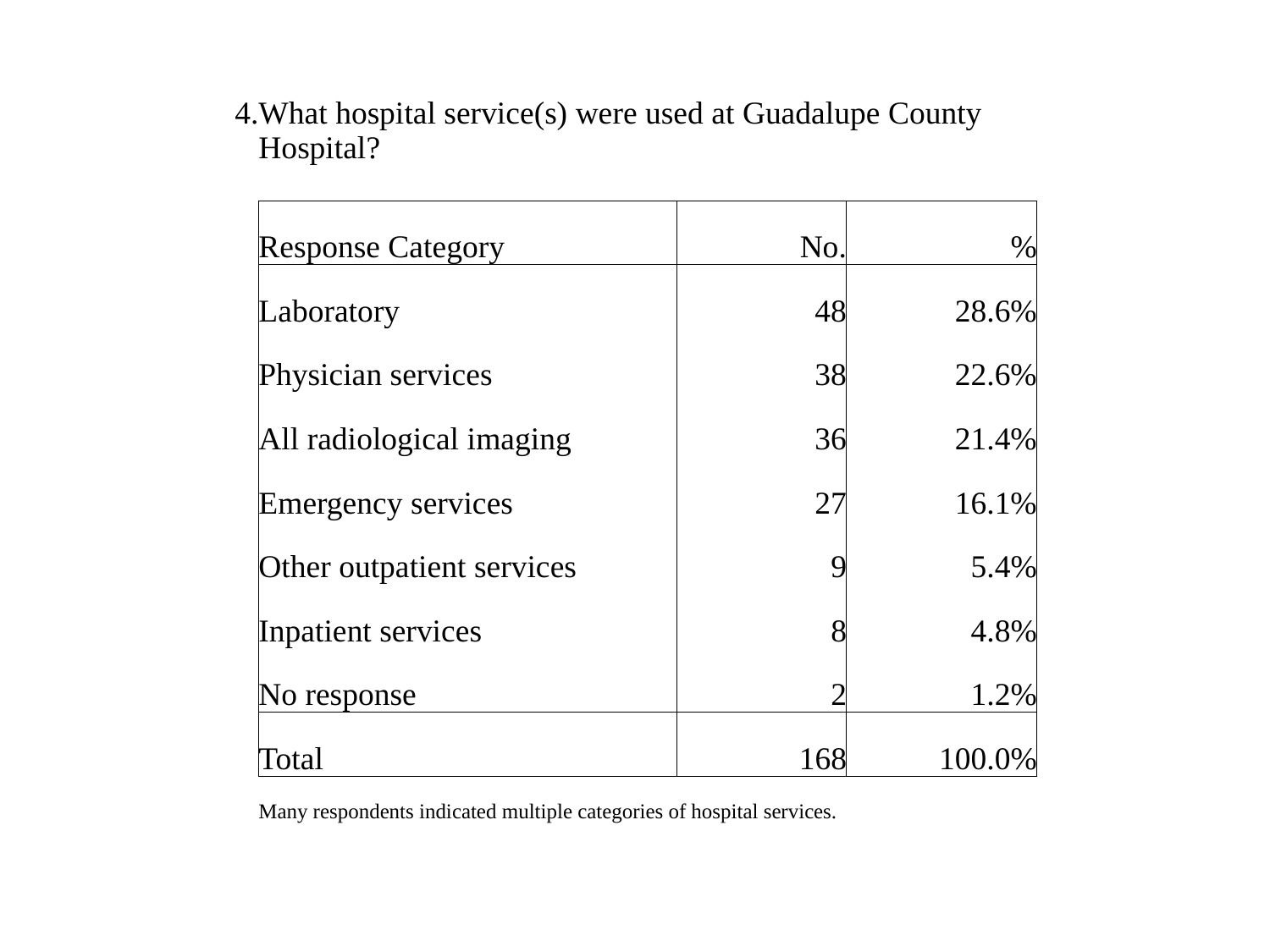

| 4. | What hospital service(s) were used at Guadalupe County Hospital? |  |  |
| --- | --- | --- | --- |
|  |  |  |  |
|  | Response Category | No. | % |
|  | Laboratory | 48 | 28.6% |
|  | Physician services | 38 | 22.6% |
|  | All radiological imaging | 36 | 21.4% |
|  | Emergency services | 27 | 16.1% |
|  | Other outpatient services | 9 | 5.4% |
|  | Inpatient services | 8 | 4.8% |
|  | No response | 2 | 1.2% |
|  | Total | 168 | 100.0% |
|  | Many respondents indicated multiple categories of hospital services. |  |  |